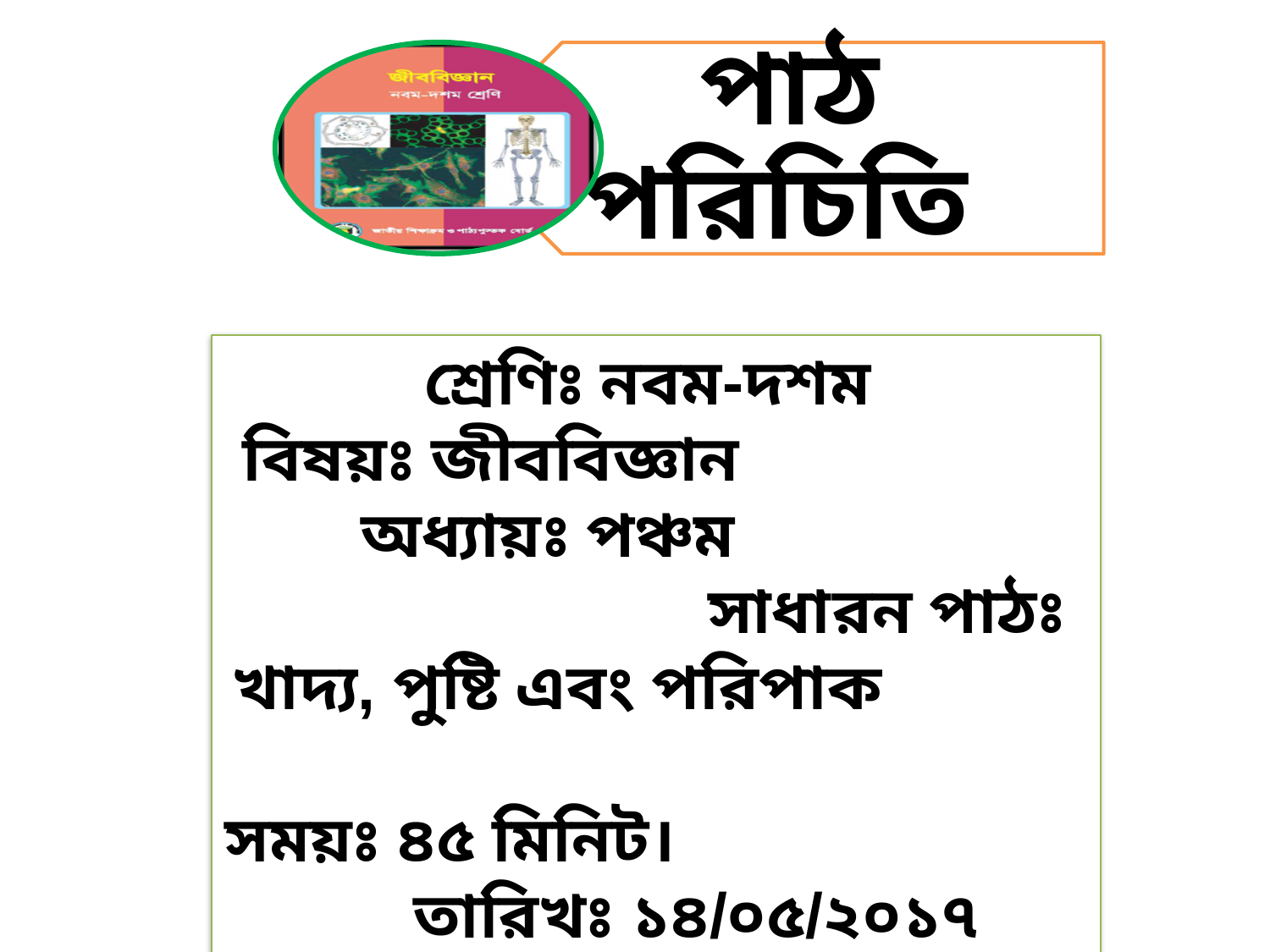

পাঠ পরিচিতি
শ্রেণিঃ নবম-দশম
 বিষয়ঃ জীববিজ্ঞান                              অধ্যায়ঃ পঞ্চম                                                  সাধারন পাঠঃ খাদ্য, পুষ্টি এবং পরিপাক
সময়ঃ ৪৫ মিনিট।                                  তারিখঃ ১৪/০৫/২০১৭